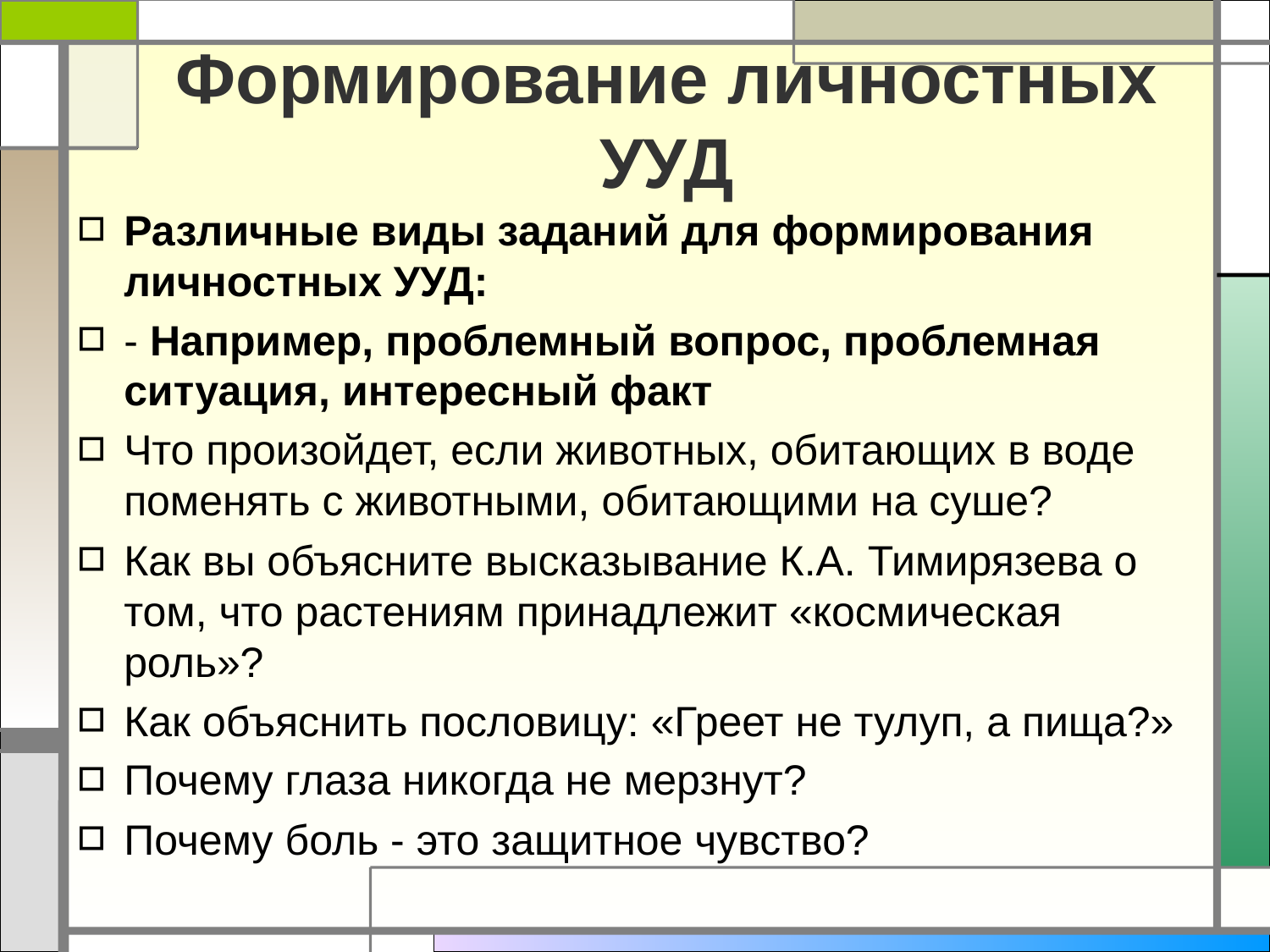

# Формирование личностных УУД
Различные виды заданий для формирования личностных УУД:
- Например, проблемный вопрос, проблемная ситуация, интересный факт
Что произойдет, если животных, обитающих в воде поменять с животными, обитающими на суше?
Как вы объясните высказывание К.А. Тимирязева о  том, что растениям принадлежит «космическая роль»?
Как объяснить пословицу: «Греет не тулуп, а пища?»
Почему глаза никогда не мерзнут?
Почему боль - это защитное чувство?